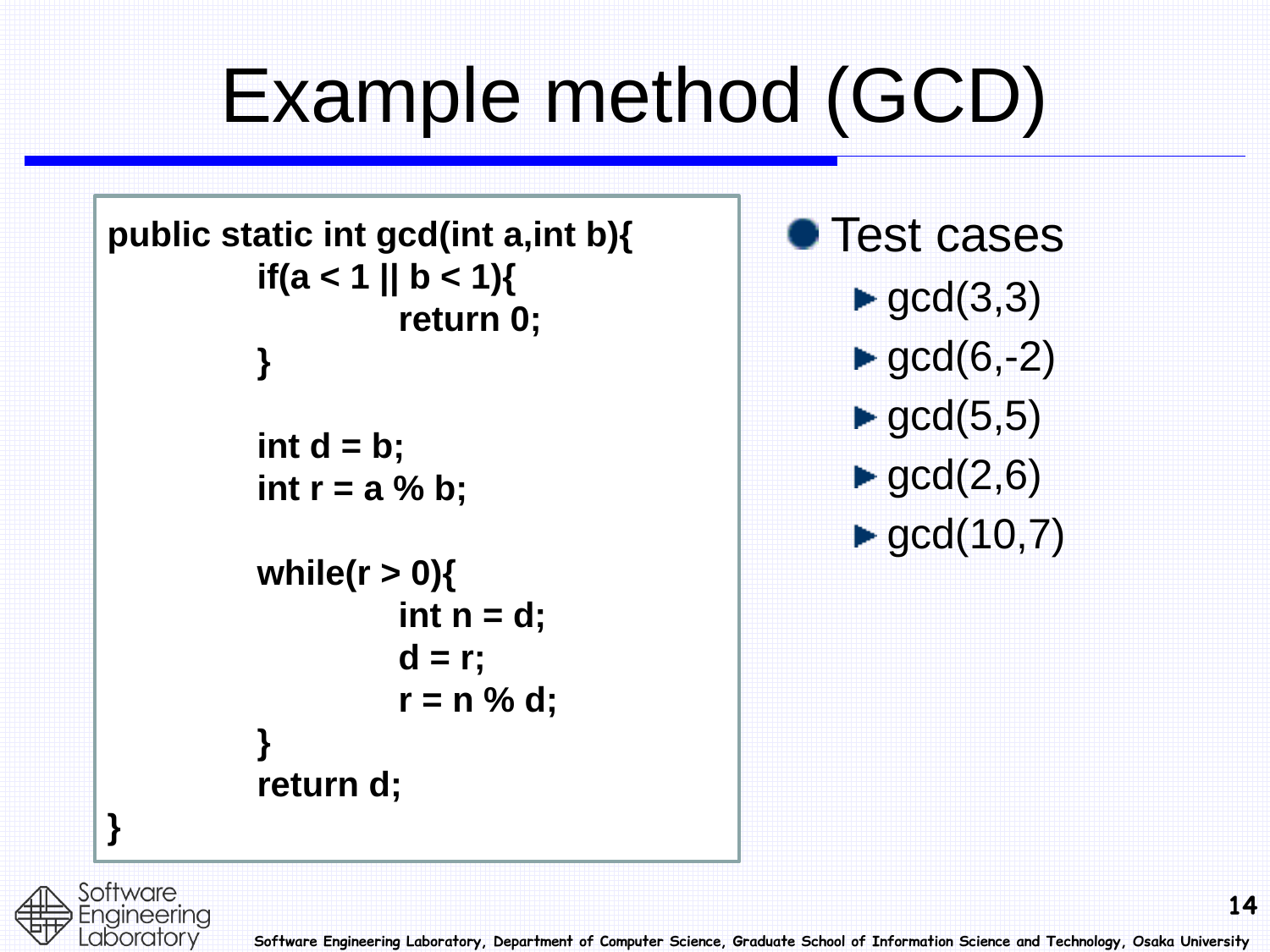

# Example method (GCD)
public static int gcd(int a,int b){
　　　　if(a < 1 || b < 1){
　　　　　　　　return 0;
　　　　}

　　　　int d = b;
　　　　int r = a % b;

　　　　while(r > 0){
　　　　　　　　int n = d;
　　　　　　　　d = r;
　　　　　　　　r = n % d;
　　　　}
　　　　return d;
}
Test cases
gcd(3,3)
gcd(6,-2)
gcd(5,5)
gcd(2,6)
gcd(10,7)